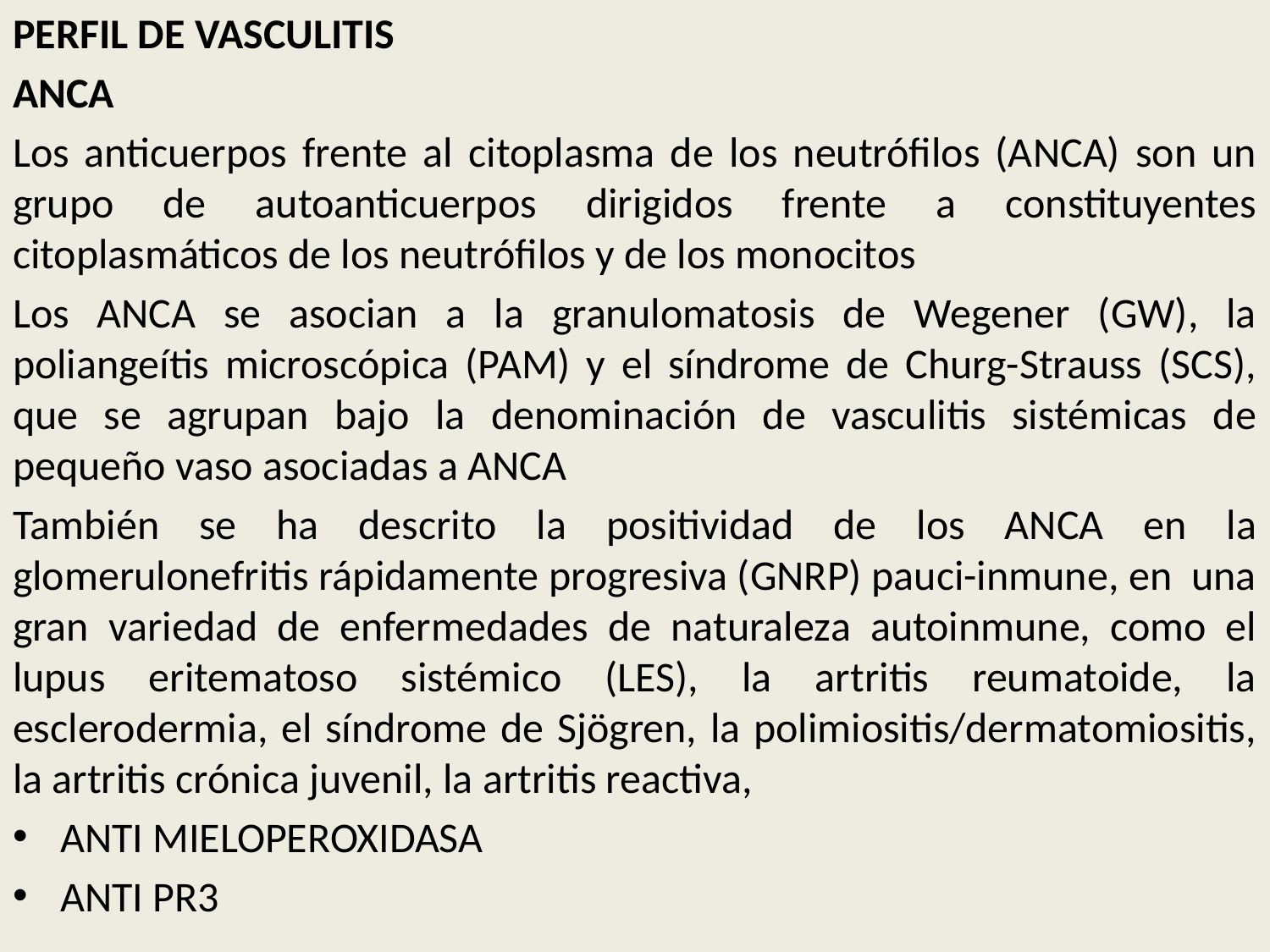

PERFIL DE VASCULITIS
ANCA
Los anticuerpos frente al citoplasma de los neutrófilos (ANCA) son un grupo de autoanticuerpos dirigidos frente a constituyentes citoplasmáticos de los neutrófilos y de los monocitos
Los ANCA se asocian a la granulomatosis de Wegener (GW), la poliangeítis microscópica (PAM) y el síndrome de Churg-Strauss (SCS), que se agrupan bajo la denominación de vasculitis sistémicas de pequeño vaso asociadas a ANCA
También se ha descrito la positividad de los ANCA en la glomerulonefritis rápidamente progresiva (GNRP) pauci-inmune, en  una gran variedad de enfermedades de naturaleza autoinmune, como el lupus eritematoso sistémico (LES), la artritis reumatoide, la esclerodermia, el síndrome de Sjögren, la polimiositis/dermatomiositis, la artritis crónica juvenil, la artritis reactiva,
ANTI MIELOPEROXIDASA
ANTI PR3